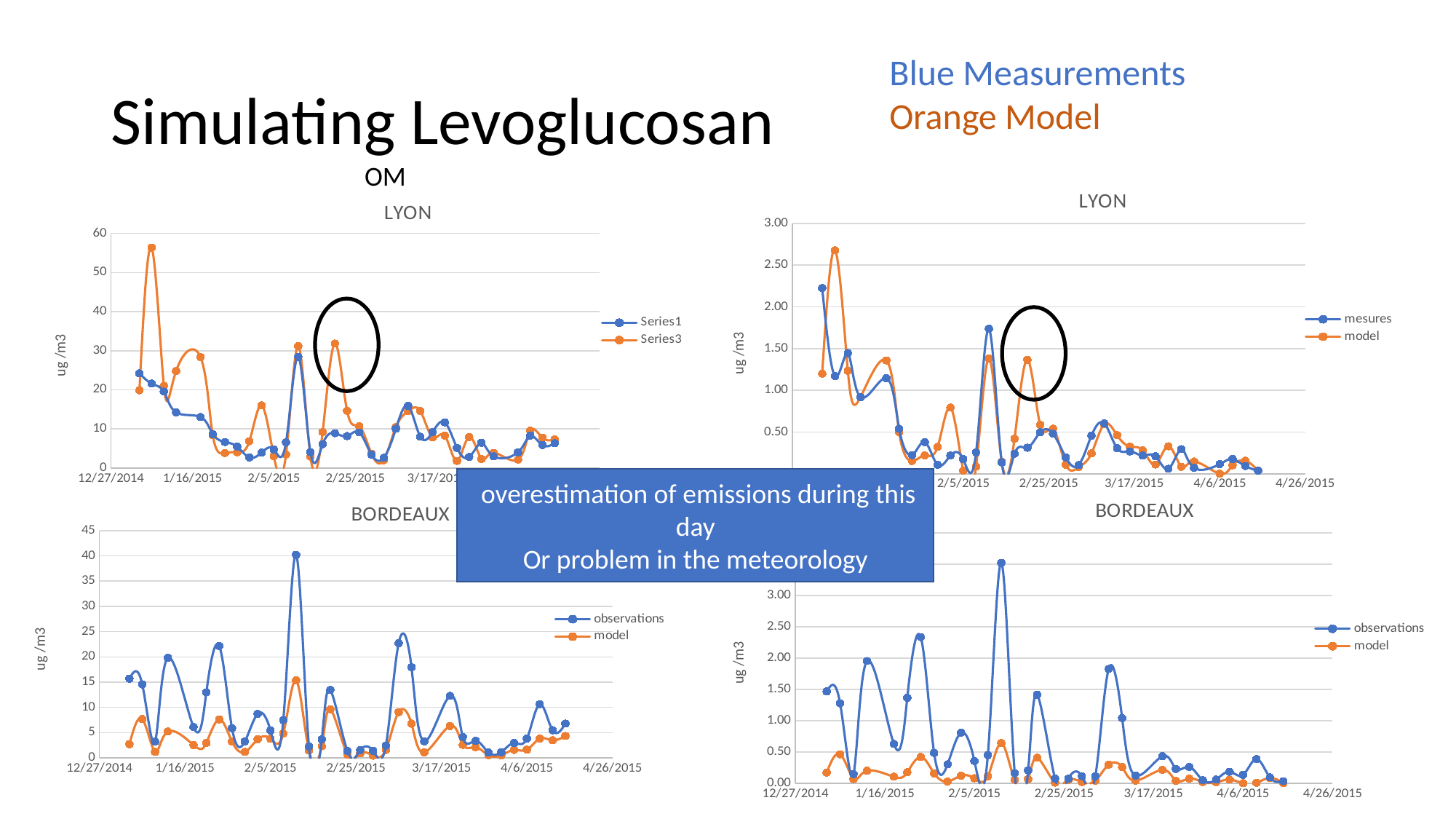

# Simulating Levoglucosan
Blue Measurements
Orange Model
OM

### Chart: LYON

| Category |  |  |
|---|---|---|

### Chart: LYON

| Category |  |  |
|---|---|---|

 overestimation of emissions during this day
Or problem in the meteorology

### Chart: BORDEAUX

| Category |  |  |
|---|---|---|

### Chart: BORDEAUX

| Category |  |  |
|---|---|---|